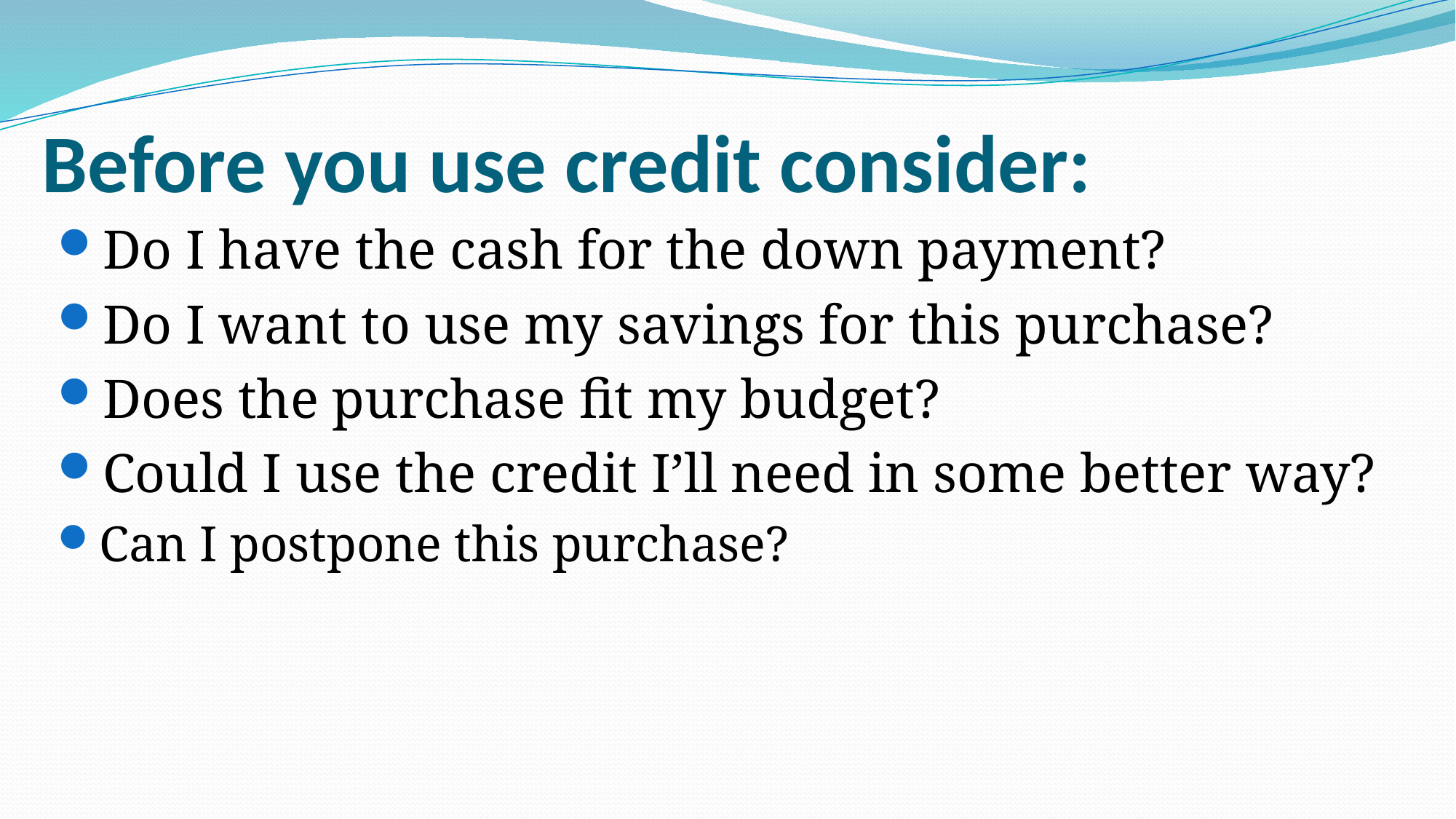

# Before you use credit consider:
Do I have the cash for the down payment?
Do I want to use my savings for this purchase?
Does the purchase fit my budget?
Could I use the credit I’ll need in some better way?
Can I postpone this purchase?